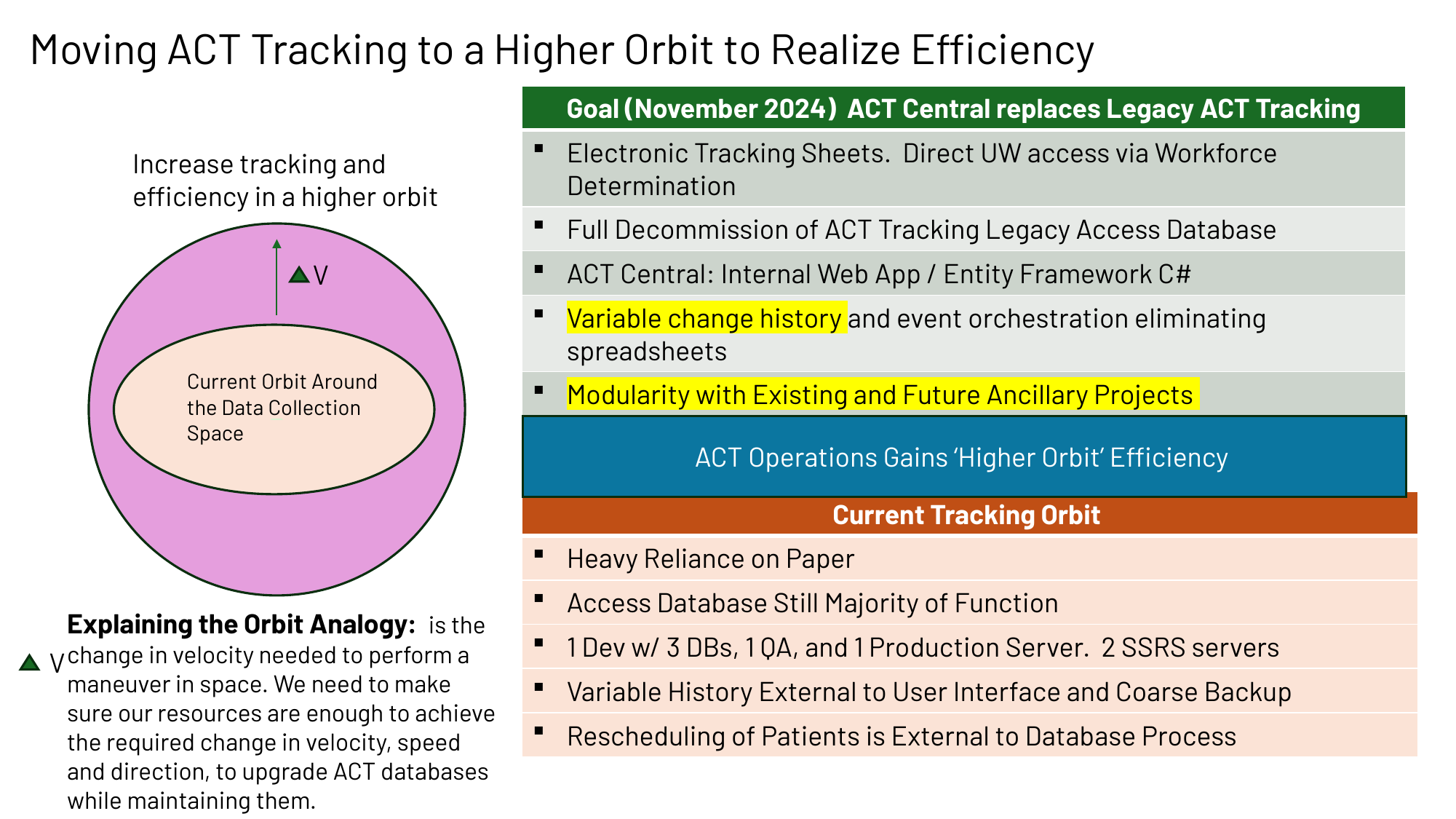

Moving ACT Tracking to a Higher Orbit to Realize Efficiency
Collecting many data points over decades
| Goal (November 2024) ACT Central replaces Legacy ACT Tracking |
| --- |
| Electronic Tracking Sheets. Direct UW access via Workforce Determination |
| Full Decommission of ACT Tracking Legacy Access Database |
| ACT Central: Internal Web App / Entity Framework C# |
| Variable change history and event orchestration eliminating spreadsheets |
| Modularity with Existing and Future Ancillary Projects |
Increase tracking and efficiency in a higher orbit
 _
V

 _
Current Orbit Around the Data Collection Space
ACT Operations Gains ‘Higher Orbit’ Efficiency
| Current Tracking Orbit |
| --- |
| Heavy Reliance on Paper |
| Access Database Still Majority of Function |
| 1 Dev w/ 3 DBs, 1 QA, and 1 Production Server. 2 SSRS servers |
| Variable History External to User Interface and Coarse Backup |
| Rescheduling of Patients is External to Database Process |
Explaining the Orbit Analogy:  is the change in velocity needed to perform a maneuver in space. We need to make sure our resources are enough to achieve the required change in velocity, speed and direction, to upgrade ACT databases while maintaining them.
V